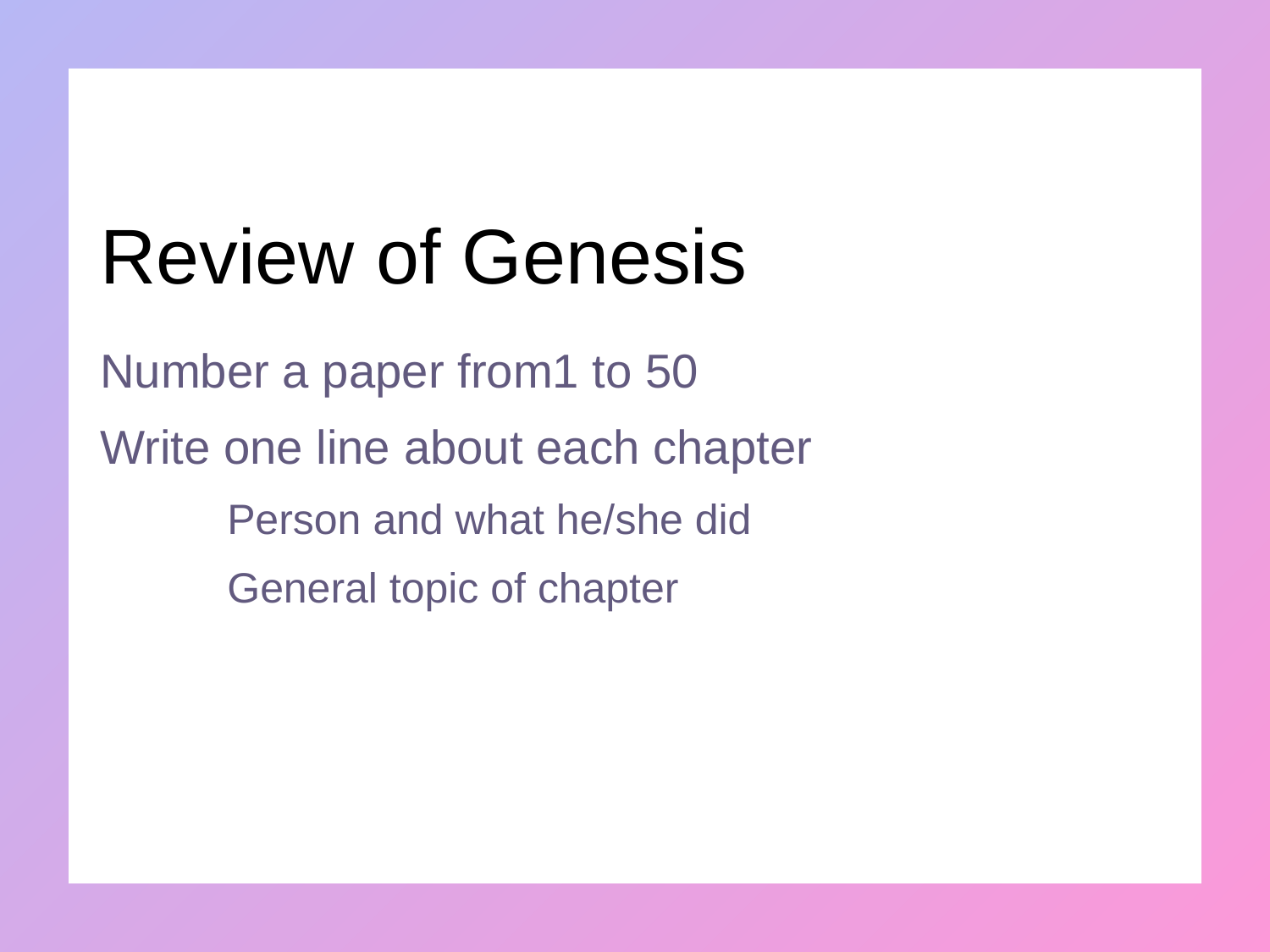

# Review of Genesis
Number a paper from1 to 50
Write one line about each chapter
	Person and what he/she did
	General topic of chapter

3/1/20XX
SAMPLE FOOTER TEXT
3